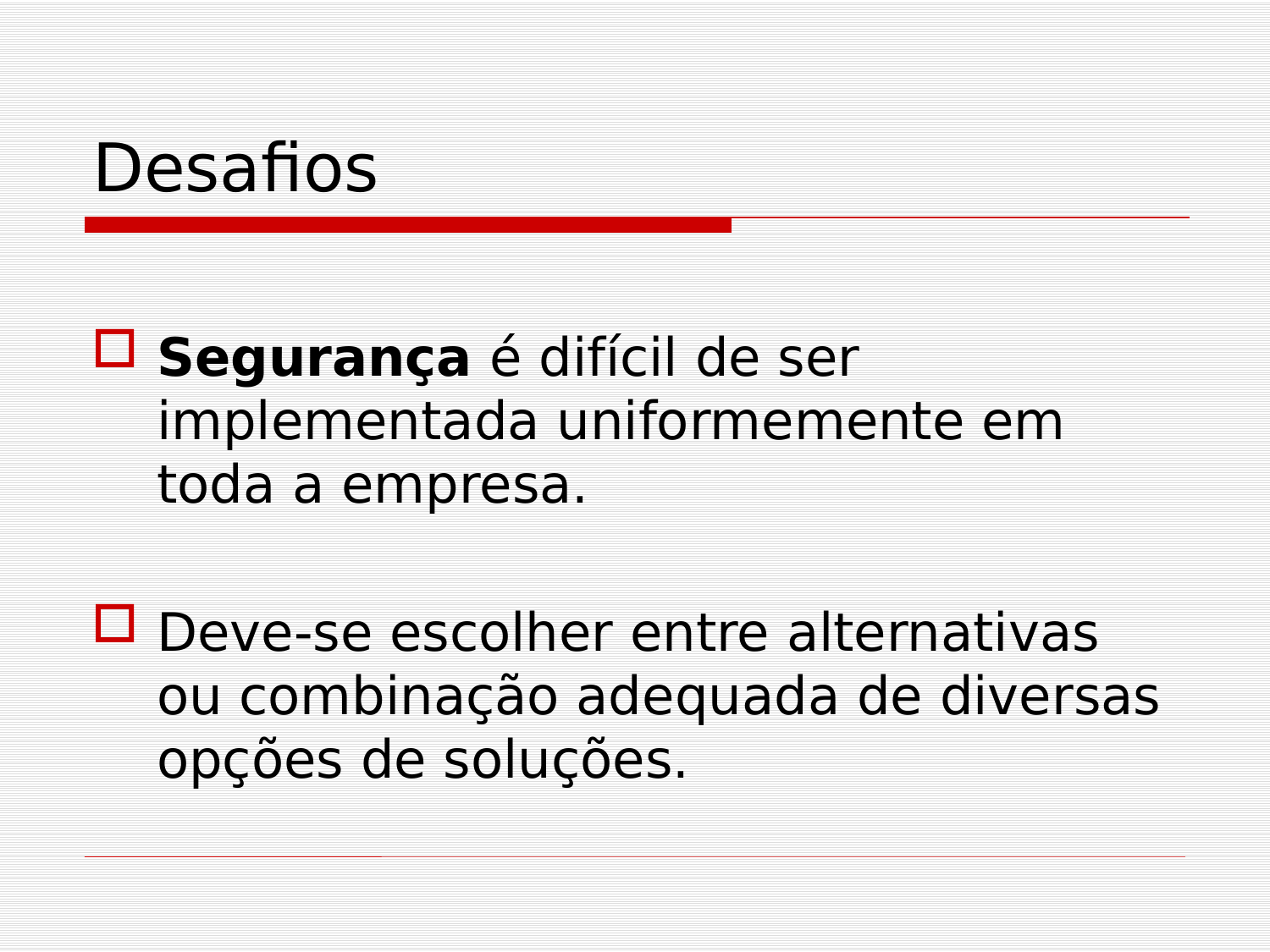

# Desafios

Segurança é difícil de ser implementada uniformemente em toda a empresa.

Deve-se escolher entre alternativas ou combinação adequada de diversas opções de soluções.